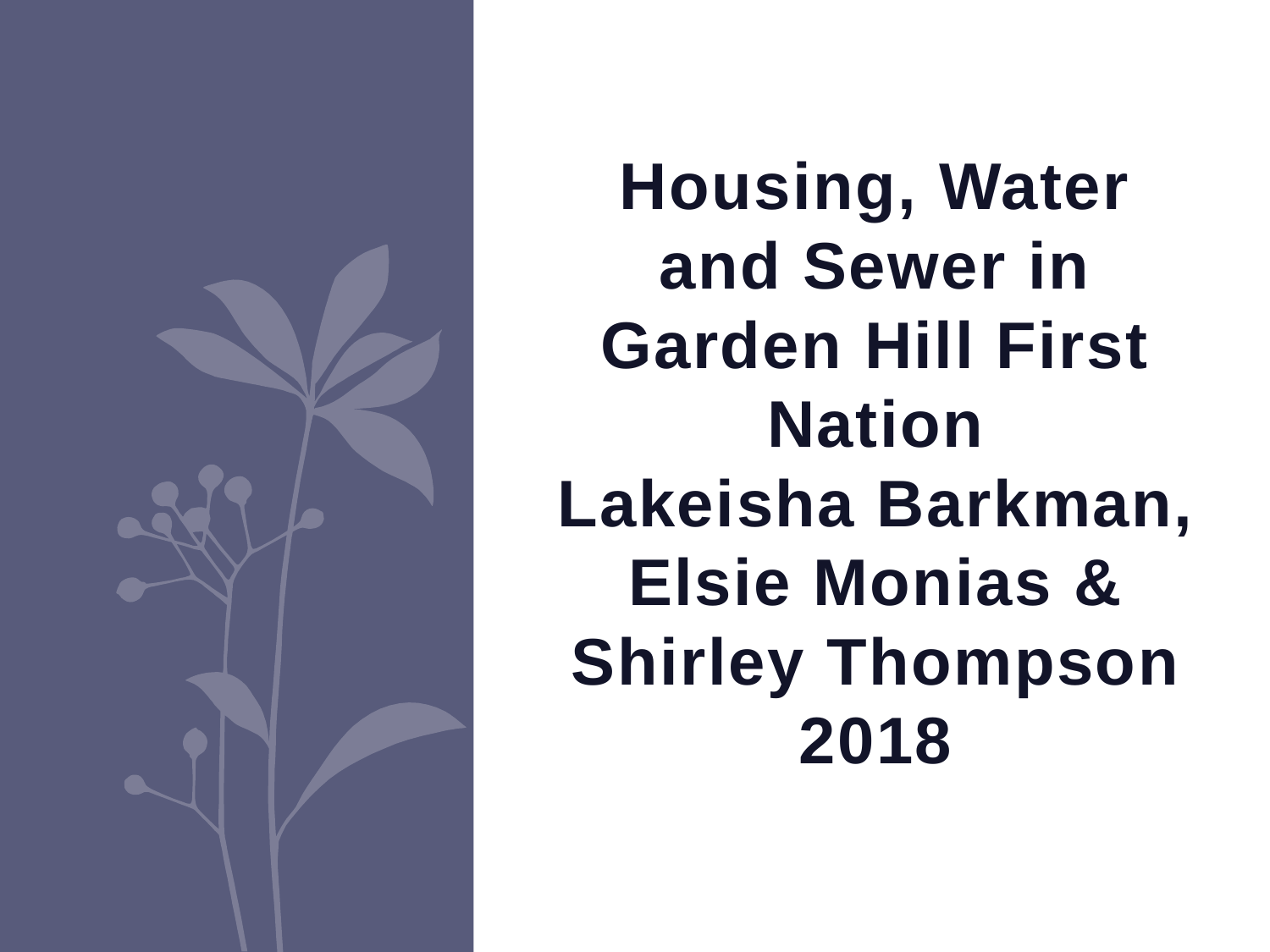

Housing, Water and Sewer in Garden Hill First Nation
Lakeisha Barkman,
Elsie Monias &
Shirley Thompson
2018